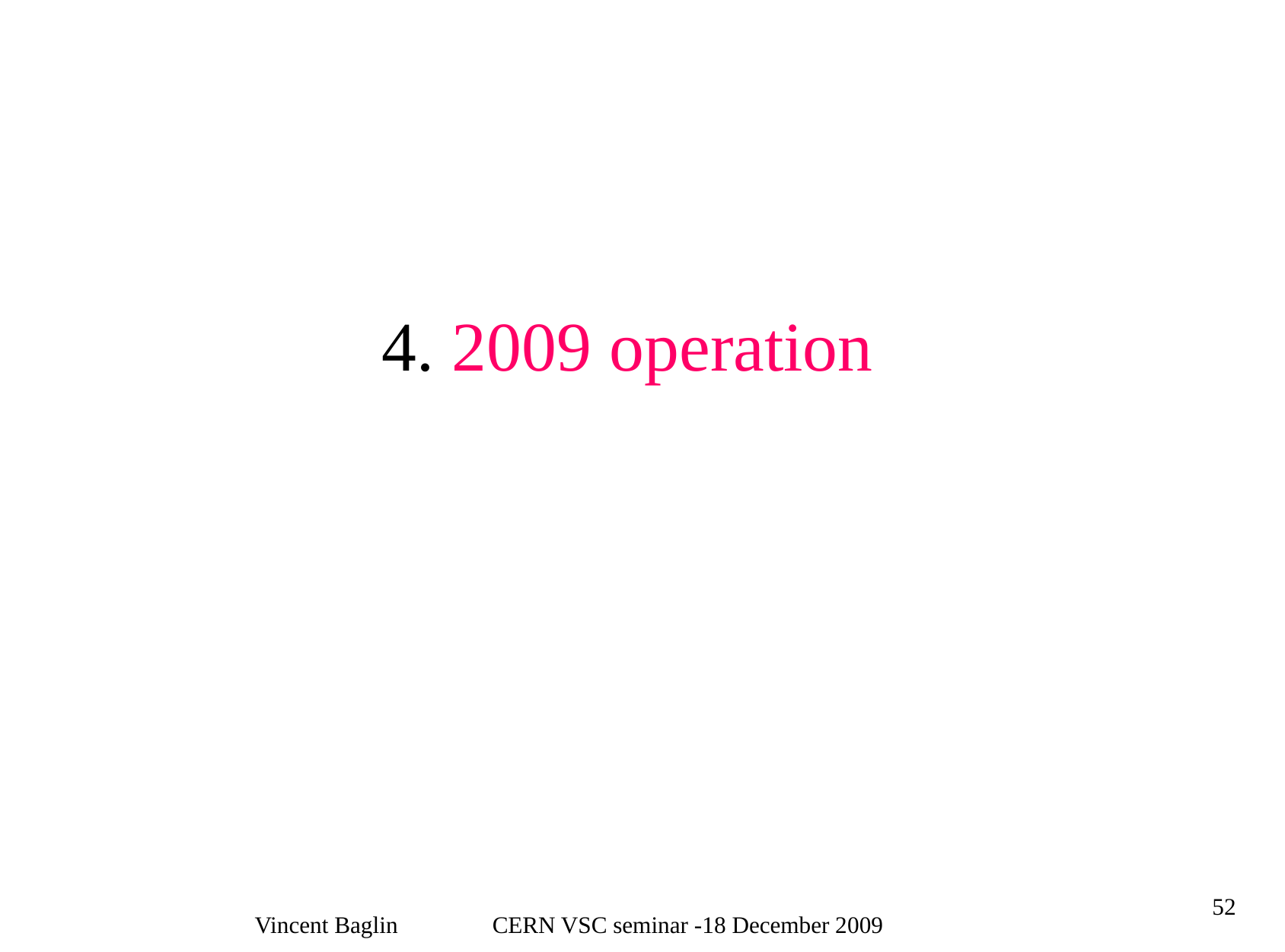

4. 2009 operation

52
Vincent Baglin                CERN VSC seminar -18 December 2009